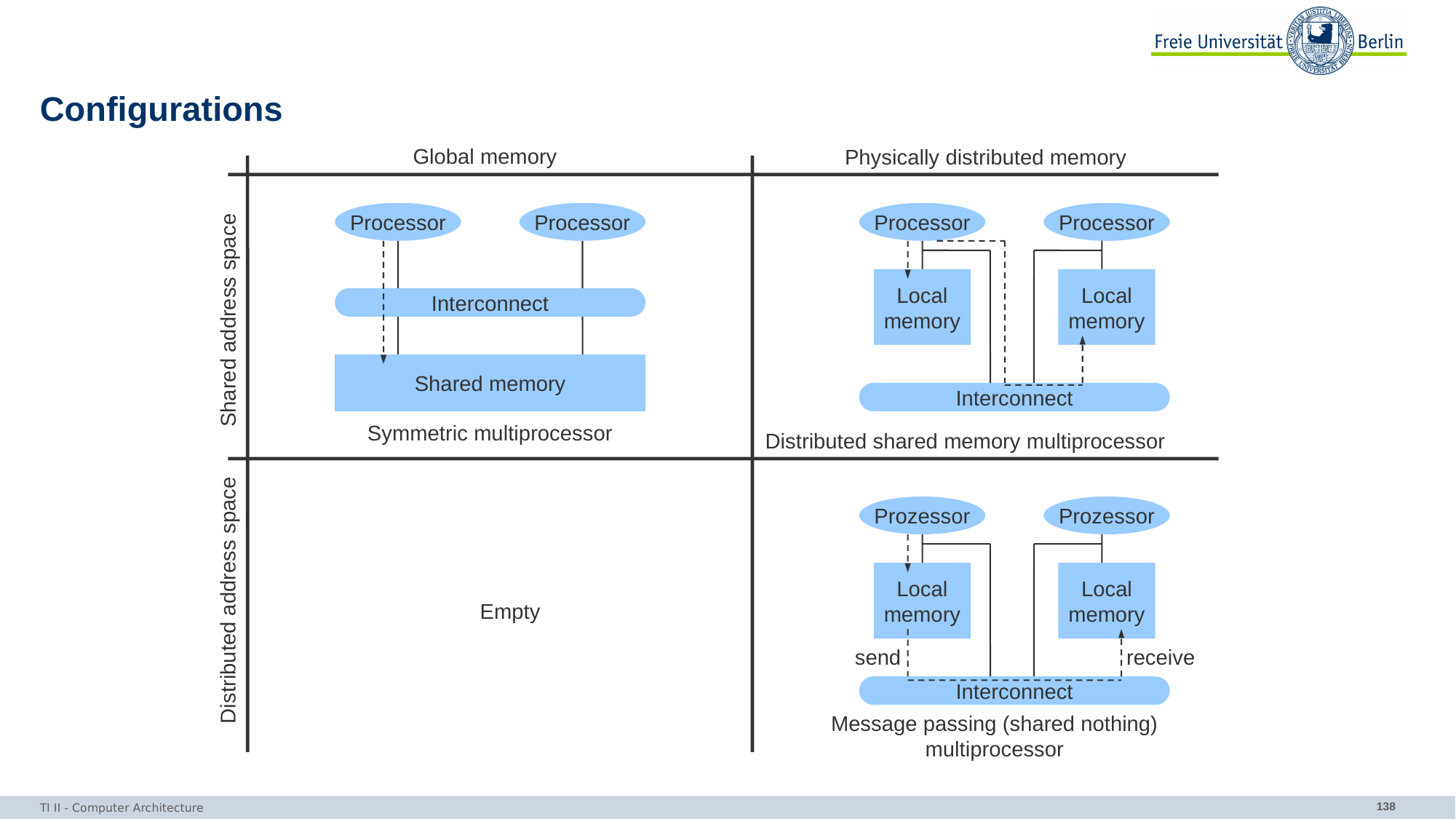

# Configurations
Global memory
Physically distributed memory

Processor
Processor

Interconnect
Shared memory
Processor
Processor

Local
memory
Local
memory

Interconnect

Shared address space
Symmetric multiprocessor
Distributed shared memory multiprocessor

Prozessor
Prozessor

Local
memory
Local
memory

send
receive
Interconnect

Message passing (shared nothing)
multiprocessor
Distributed address space
Empty
TI II - Computer Architecture